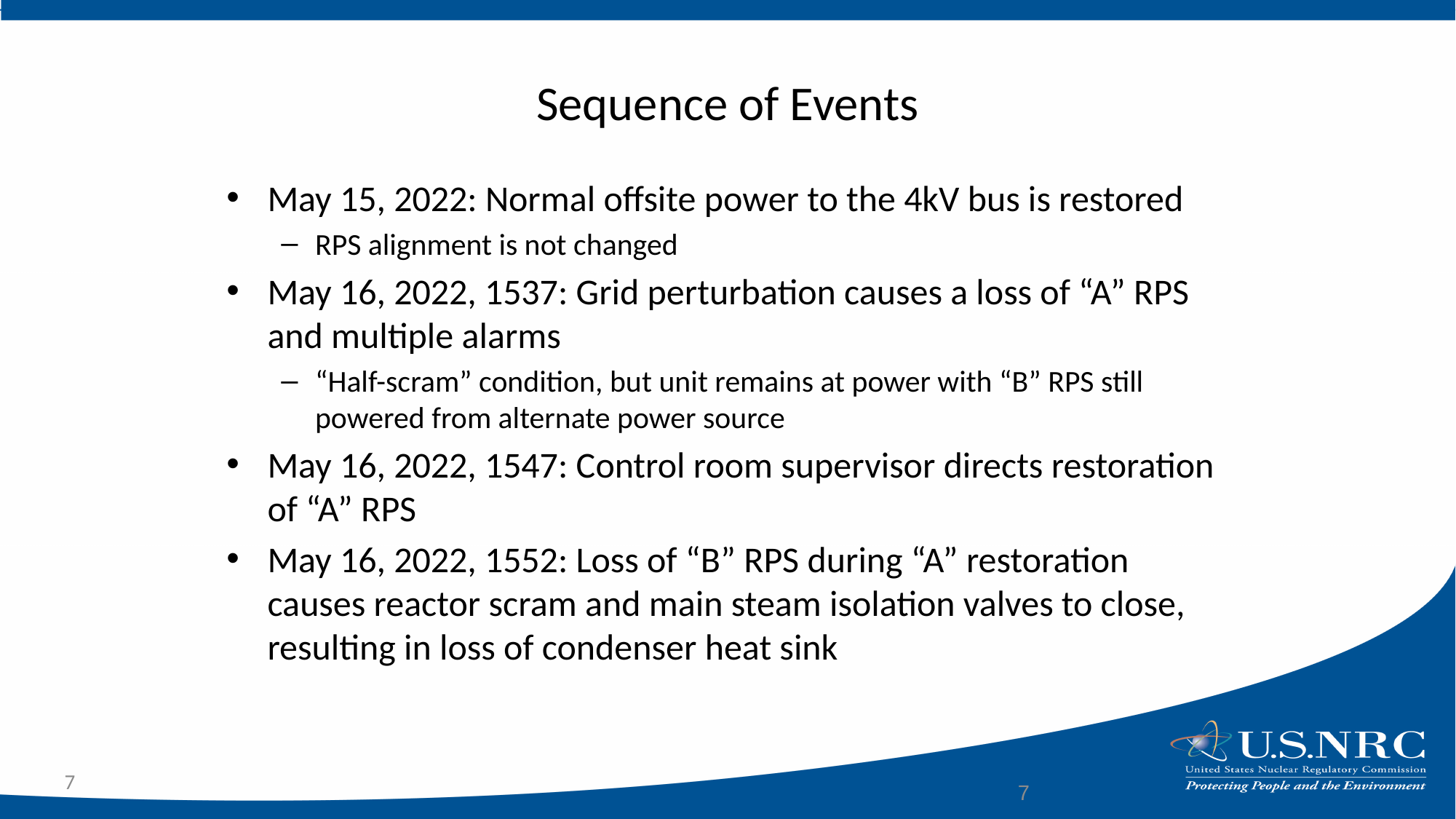

# Sequence of Events
May 15, 2022: Normal offsite power to the 4kV bus is restored
RPS alignment is not changed
May 16, 2022, 1537: Grid perturbation causes a loss of “A” RPS and multiple alarms
“Half-scram” condition, but unit remains at power with “B” RPS still powered from alternate power source
May 16, 2022, 1547: Control room supervisor directs restoration of “A” RPS
May 16, 2022, 1552: Loss of “B” RPS during “A” restoration causes reactor scram and main steam isolation valves to close, resulting in loss of condenser heat sink

7